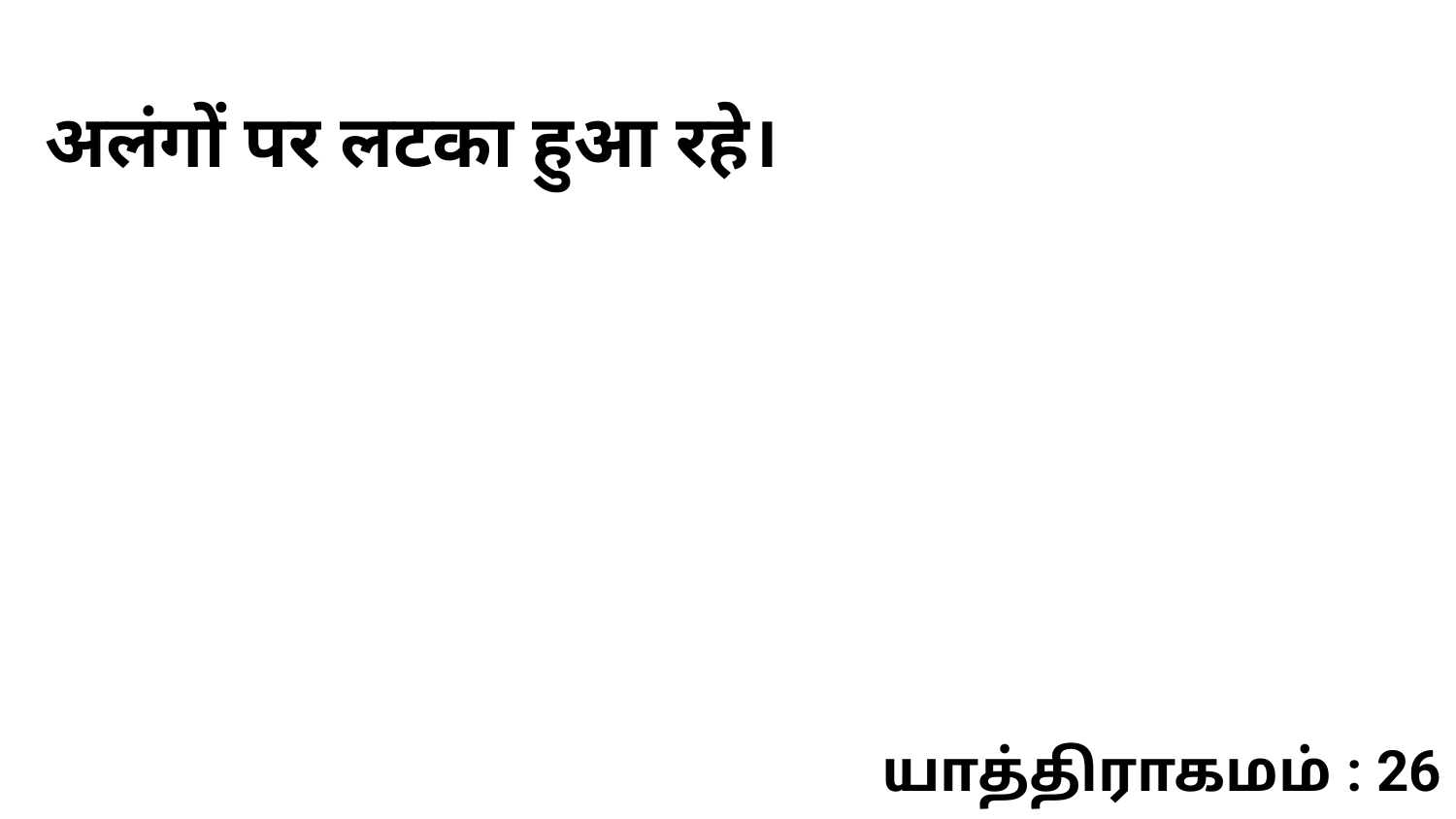

अलंगों पर लटका हुआ रहे।
யாத்திராகமம் : 26